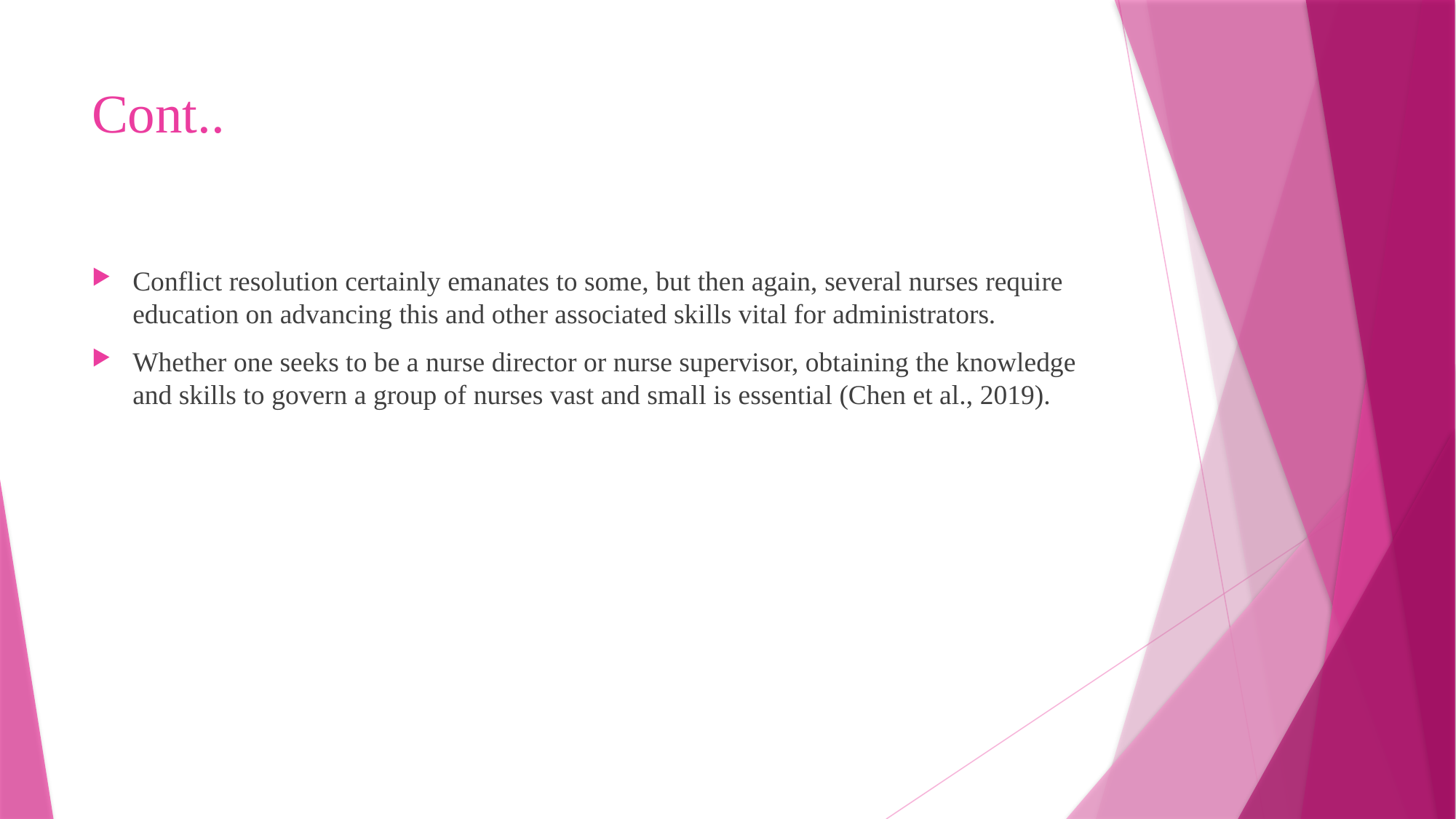

# Cont..
Conflict resolution certainly emanates to some, but then again, several nurses require education on advancing this and other associated skills vital for administrators.
Whether one seeks to be a nurse director or nurse supervisor, obtaining the knowledge and skills to govern a group of nurses vast and small is essential (Chen et al., 2019).